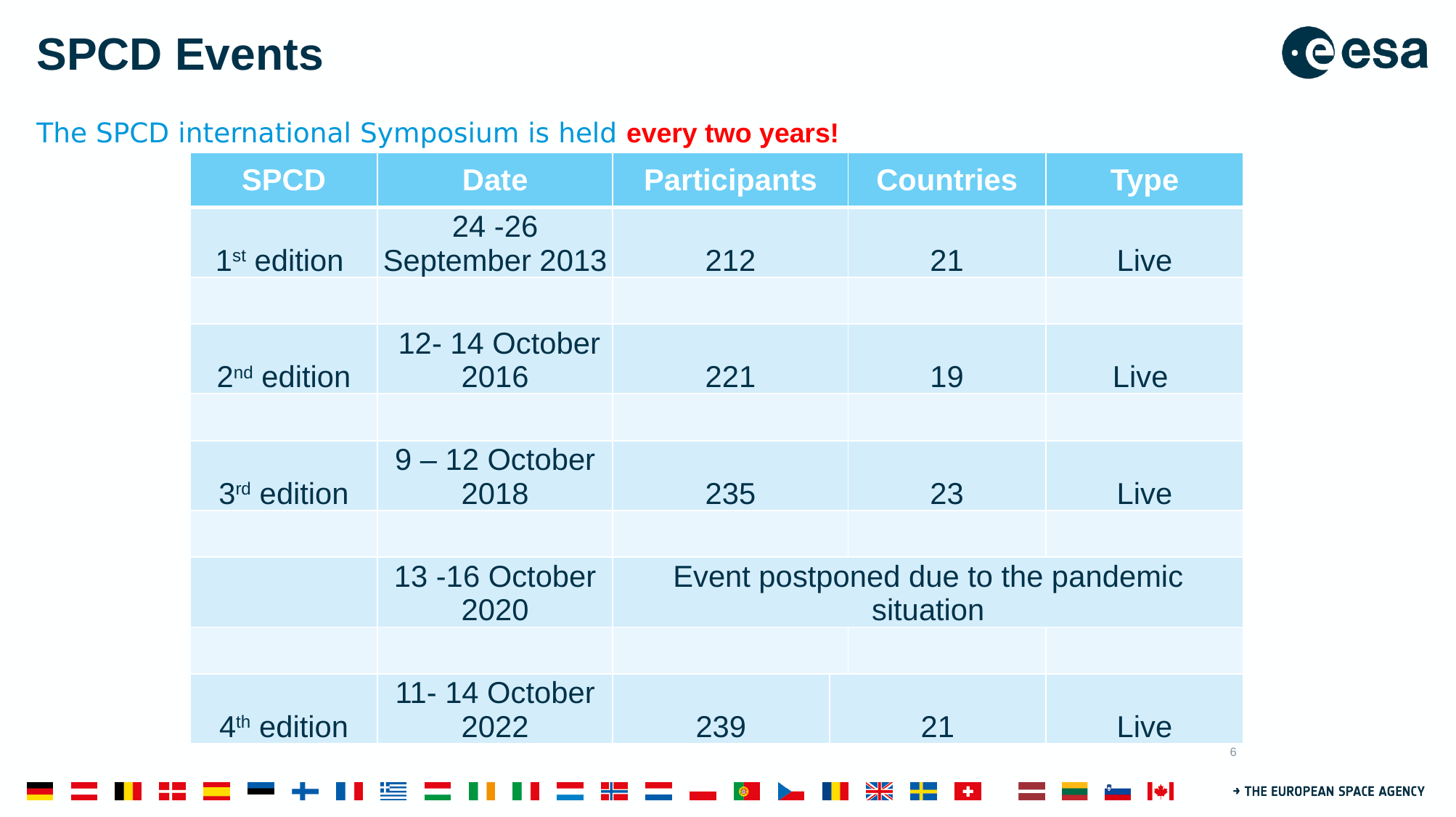

# SPCD Events
The SPCD international Symposium is held every two years!
| SPCD | Date | Participants |  | Countries | Type |
| --- | --- | --- | --- | --- | --- |
| 1st edition | 24 -26 September 2013 | 212 |  | 21 | Live |
|  |  |  |  |  |  |
| 2nd edition | 12- 14 October 2016 | 221 |  | 19 | Live |
|  |  |  |  |  |  |
| 3rd edition | 9 – 12 October 2018 | 235 |  | 23 | Live |
|  |  |  |  |  |  |
|  | 13 -16 October 2020 | Event postponed due to the pandemic situation |  |  |  |
|  |  |  |  |  |  |
| 4th edition | 11- 14 October 2022 | 239 | 21 |  | Live |